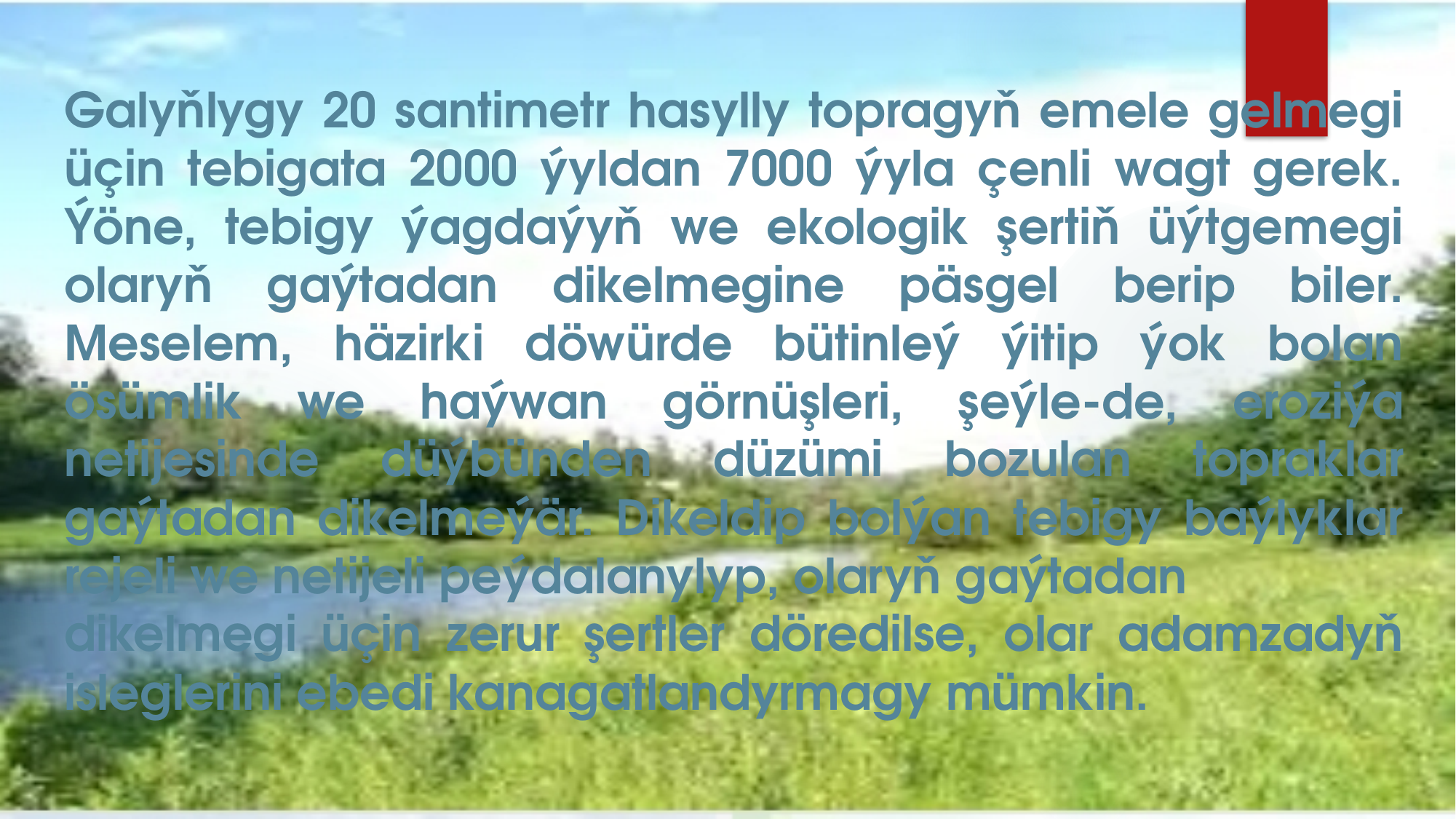

Galyňlygy 20 santimetr hasylly topragyň emele gelmegi üçin tebigata 2000 ýyldan 7000 ýyla çenli wagt gerek. Ýöne, tebigy ýagdaýyň we ekologik şertiň üýtgemegi olaryň gaýtadan dikelmegine päsgel berip biler. Meselem, häzirki döwürde bütinleý ýitip ýok bolan ösümlik we haýwan görnüşleri, şeýle-de, eroziýa netijesinde düýbünden düzümi bozulan topraklar gaýtadan dikelmeýär. Dikeldip bolýan tebigy baýlyklar rejeli we netijeli peýdalanylyp, olaryň gaýtadan
dikelmegi üçin zerur şertler döredilse, olar adamzadyň isleglerini ebedi kanagatlandyrmagy mümkin.